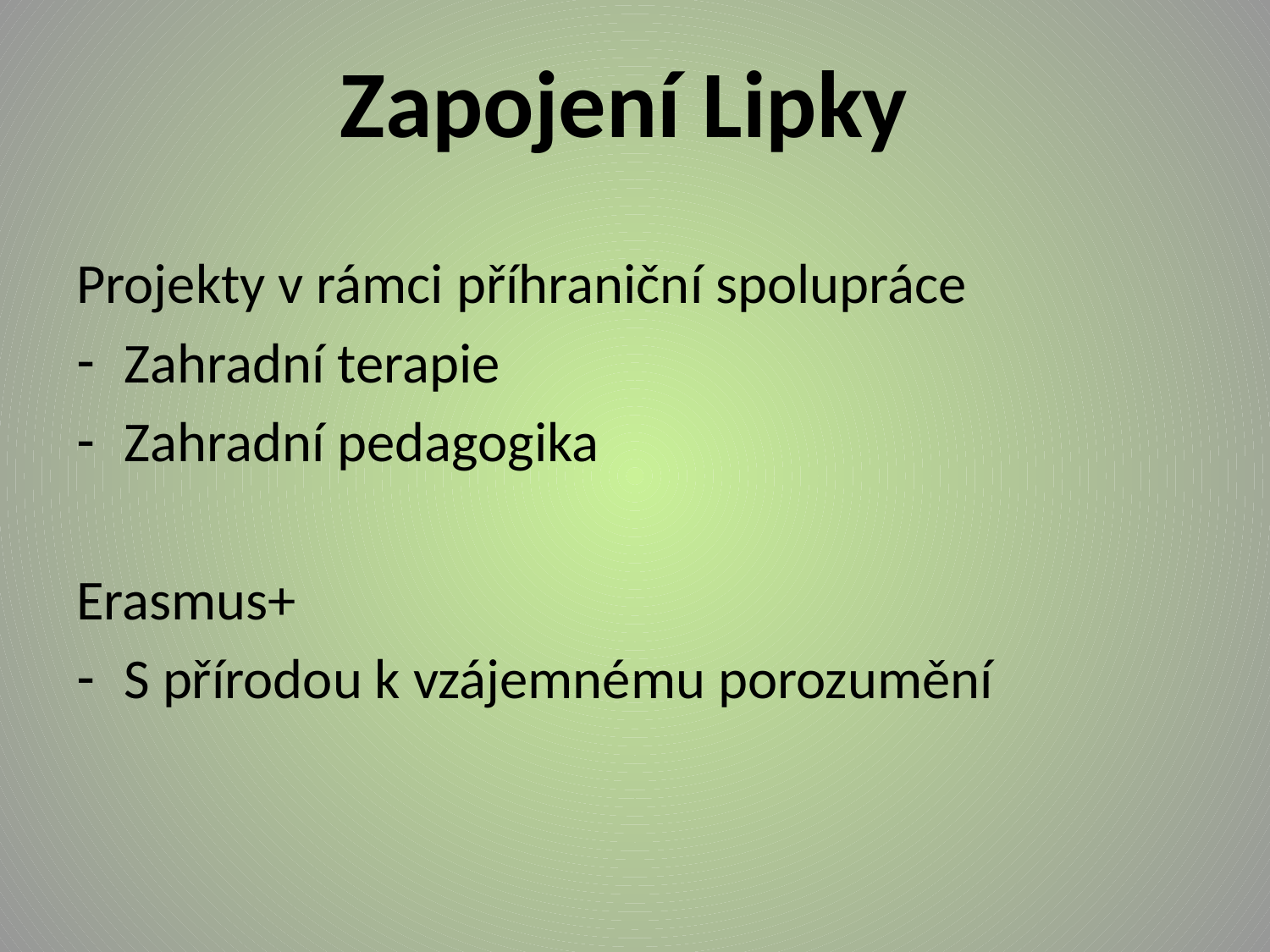

Zapojení Lipky

Projekty v rámci příhraniční spolupráce
Zahradní terapie
Zahradní pedagogika

Erasmus+
S přírodou k vzájemnému porozumění

#